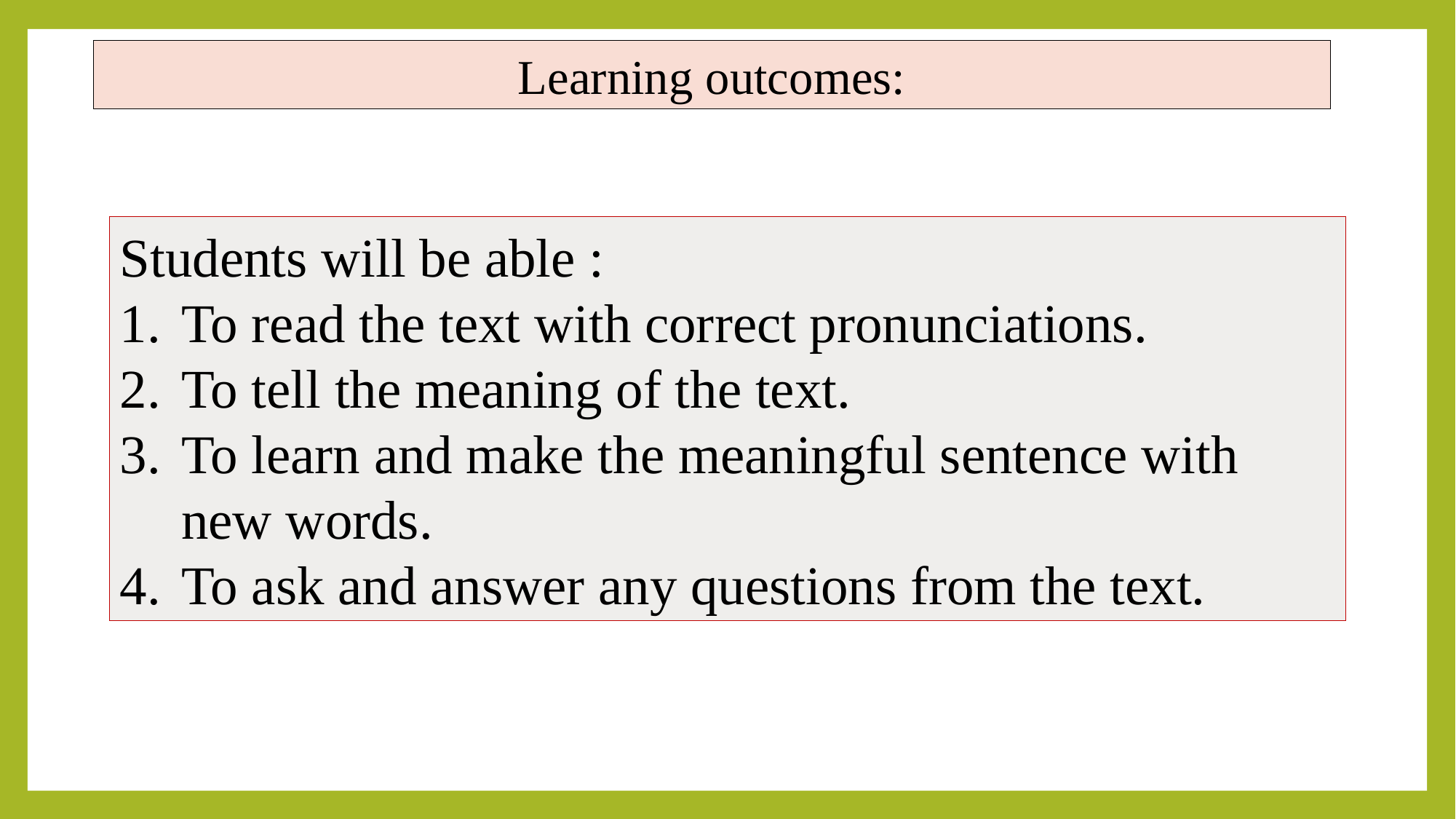

Learning outcomes:
Students will be able :
To read the text with correct pronunciations.
To tell the meaning of the text.
To learn and make the meaningful sentence with new words.
To ask and answer any questions from the text.